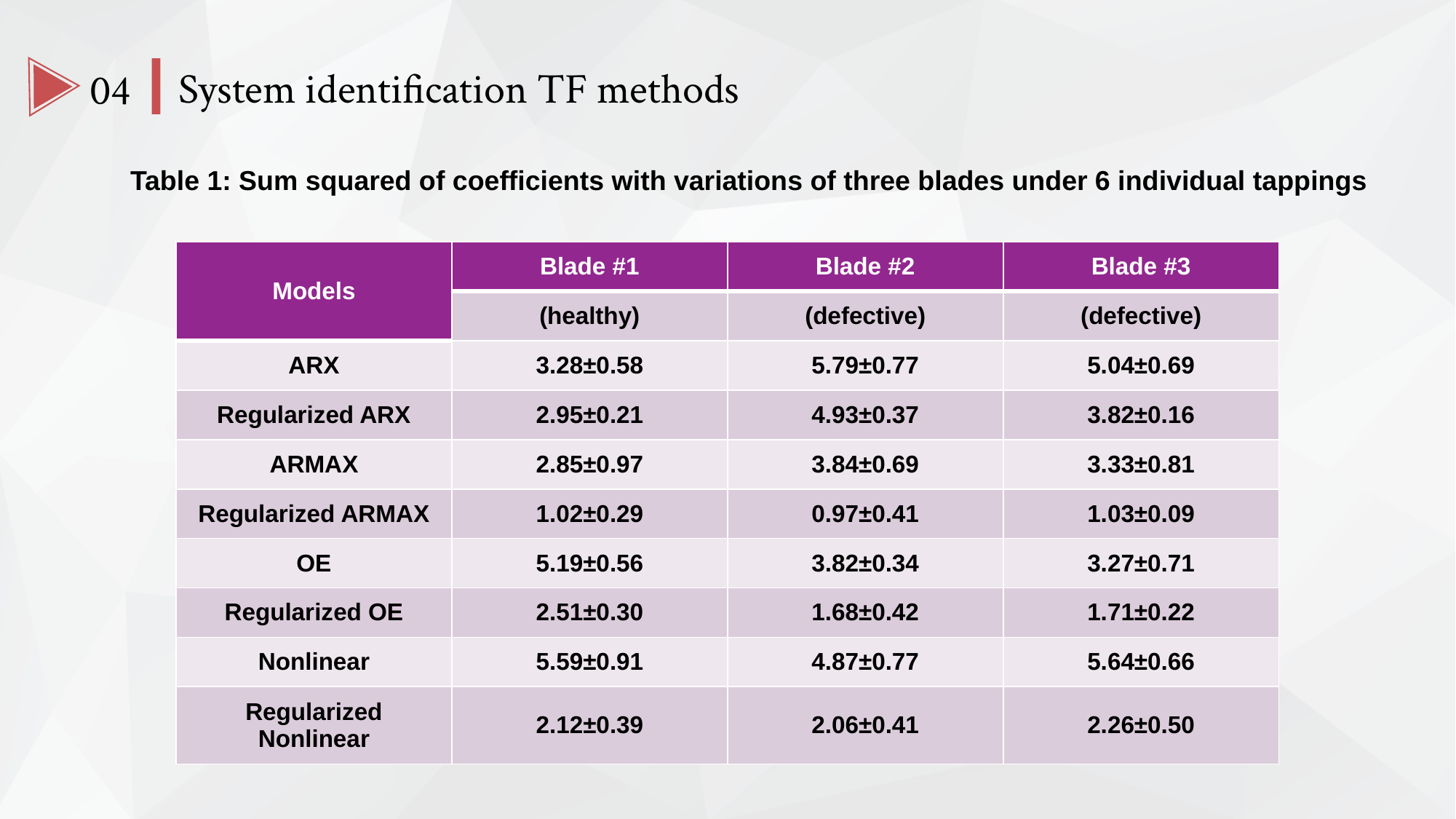

System identification TF methods
04

Table 1: Sum squared of coefficients with variations of three blades under 6 individual tappings
| Models | Blade #1 | Blade #2 | Blade #3 |
| --- | --- | --- | --- |
|  | (healthy) | (defective) | (defective) |
| ARX | 3.28±0.58 | 5.79±0.77 | 5.04±0.69 |
| Regularized ARX | 2.95±0.21 | 4.93±0.37 | 3.82±0.16 |
| ARMAX | 2.85±0.97 | 3.84±0.69 | 3.33±0.81 |
| Regularized ARMAX | 1.02±0.29 | 0.97±0.41 | 1.03±0.09 |
| OE | 5.19±0.56 | 3.82±0.34 | 3.27±0.71 |
| Regularized OE | 2.51±0.30 | 1.68±0.42 | 1.71±0.22 |
| Nonlinear | 5.59±0.91 | 4.87±0.77 | 5.64±0.66 |
| Regularized Nonlinear | 2.12±0.39 | 2.06±0.41 | 2.26±0.50 |